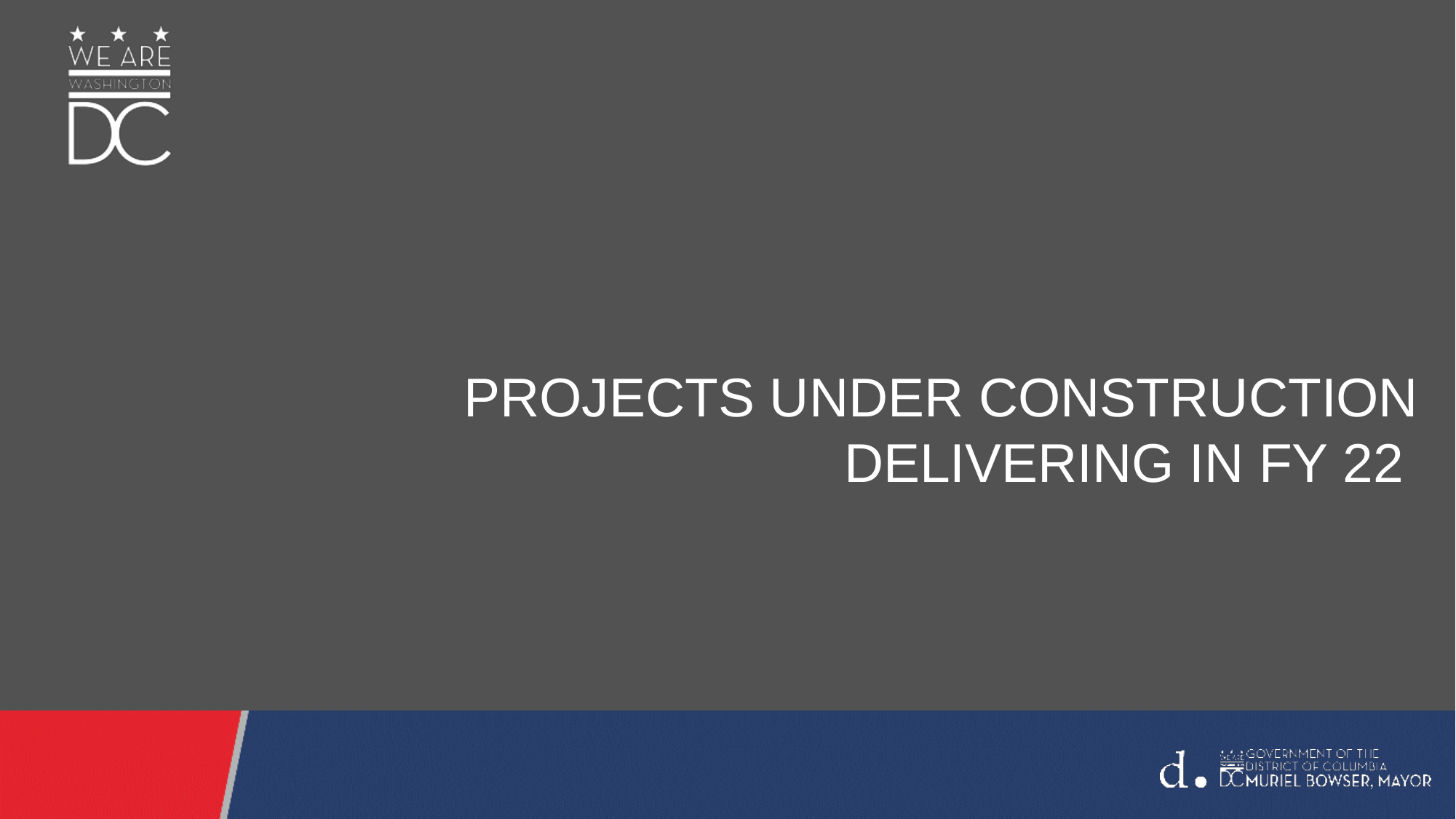

# PROJECTS UNDER CONSTRUCTION DELIVERING IN FY 22